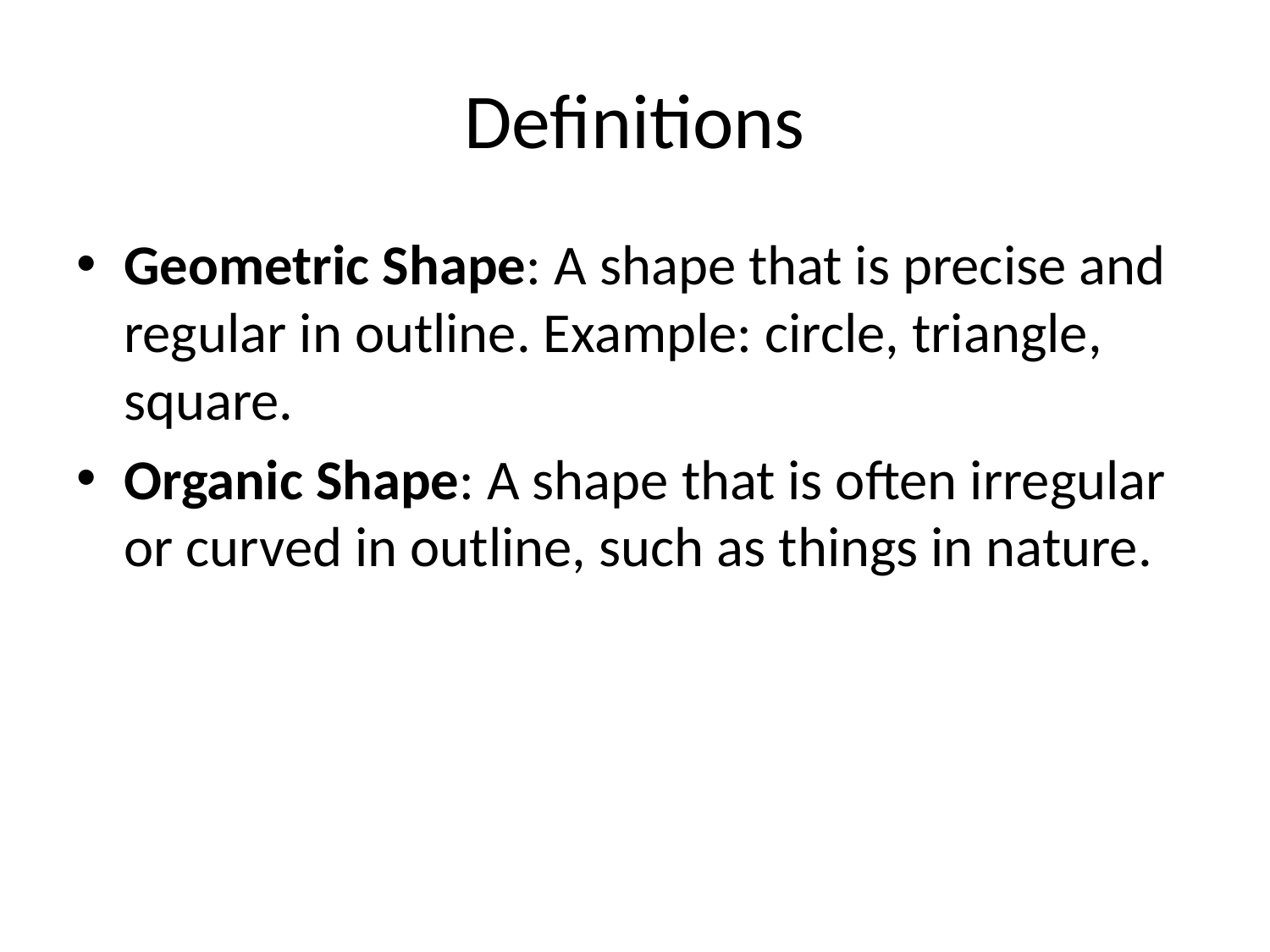

# Definitions
Geometric Shape: A shape that is precise and regular in outline. Example: circle, triangle, square.
Organic Shape: A shape that is often irregular or curved in outline, such as things in nature.